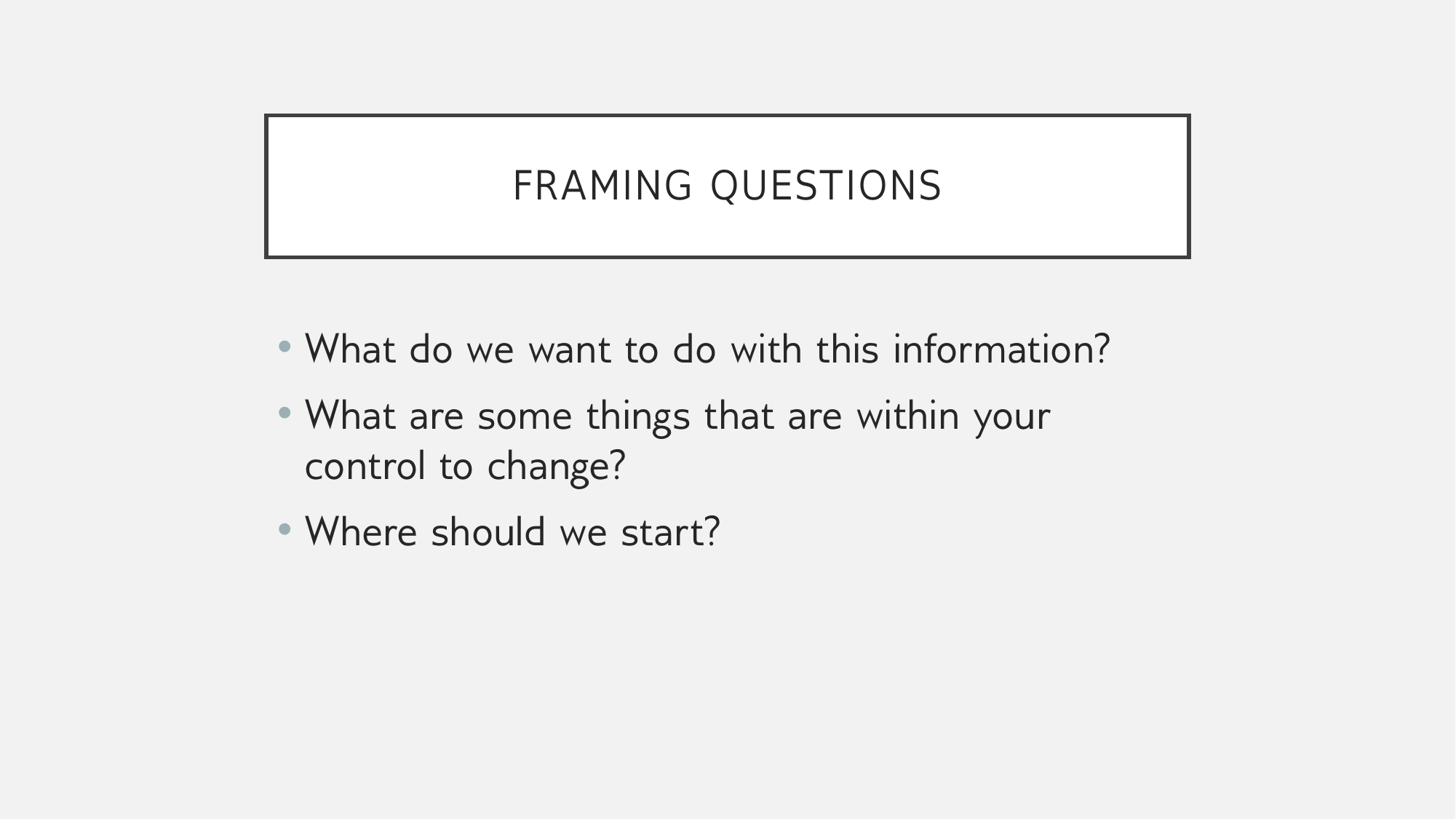

# Framing questions
What do we want to do with this information?
What are some things that are within your control to change?
Where should we start?